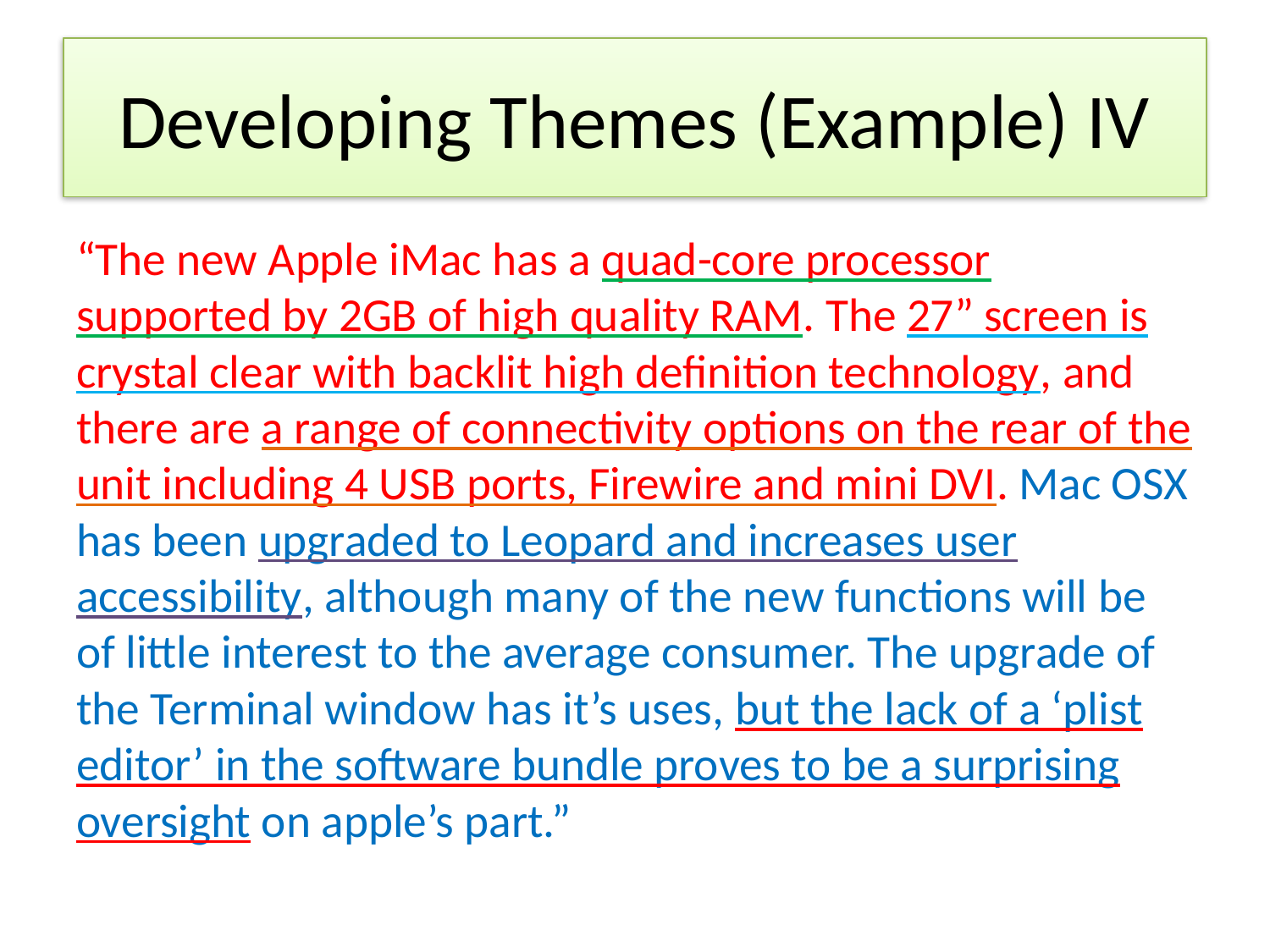

# Developing Themes (Example) IV
“The new Apple iMac has a quad-core processor supported by 2GB of high quality RAM. The 27” screen is crystal clear with backlit high definition technology, and there are a range of connectivity options on the rear of the unit including 4 USB ports, Firewire and mini DVI. Mac OSX has been upgraded to Leopard and increases user accessibility, although many of the new functions will be of little interest to the average consumer. The upgrade of the Terminal window has it’s uses, but the lack of a ‘plist editor’ in the software bundle proves to be a surprising oversight on apple’s part.”